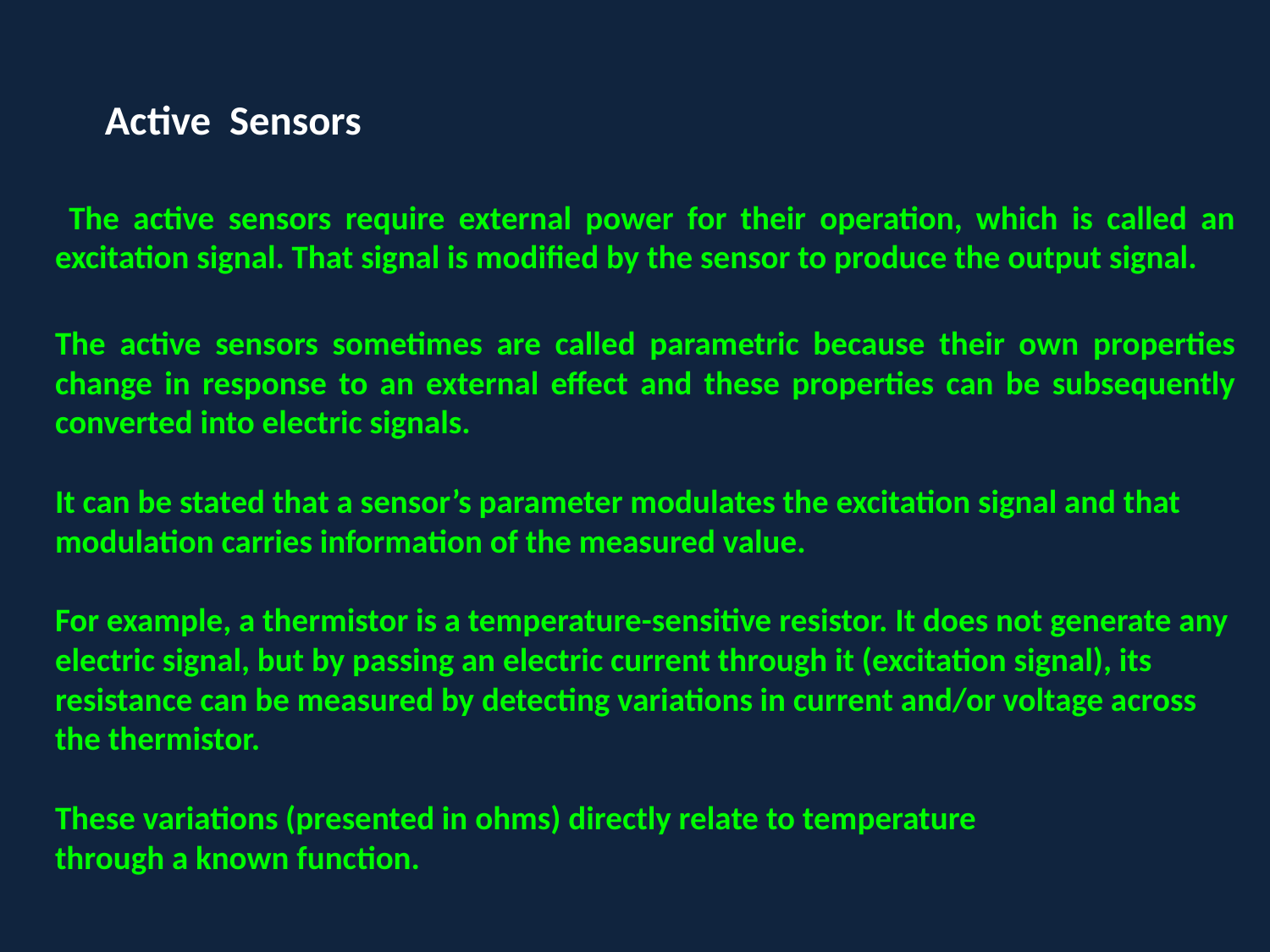

Active  Sensors

 The active sensors require external power for their operation, which is called an excitation signal. That signal is modified by the sensor to produce the output signal.

The active sensors sometimes are called parametric because their own properties change in response to an external effect and these properties can be subsequently converted into electric signals.

It can be stated that a sensor’s parameter modulates the excitation signal and that modulation carries information of the measured value.

For example, a thermistor is a temperature-sensitive resistor. It does not generate any electric signal, but by passing an electric current through it (excitation signal), its resistance can be measured by detecting variations in current and/or voltage across the thermistor.

These variations (presented in ohms) directly relate to temperature
through a known function.